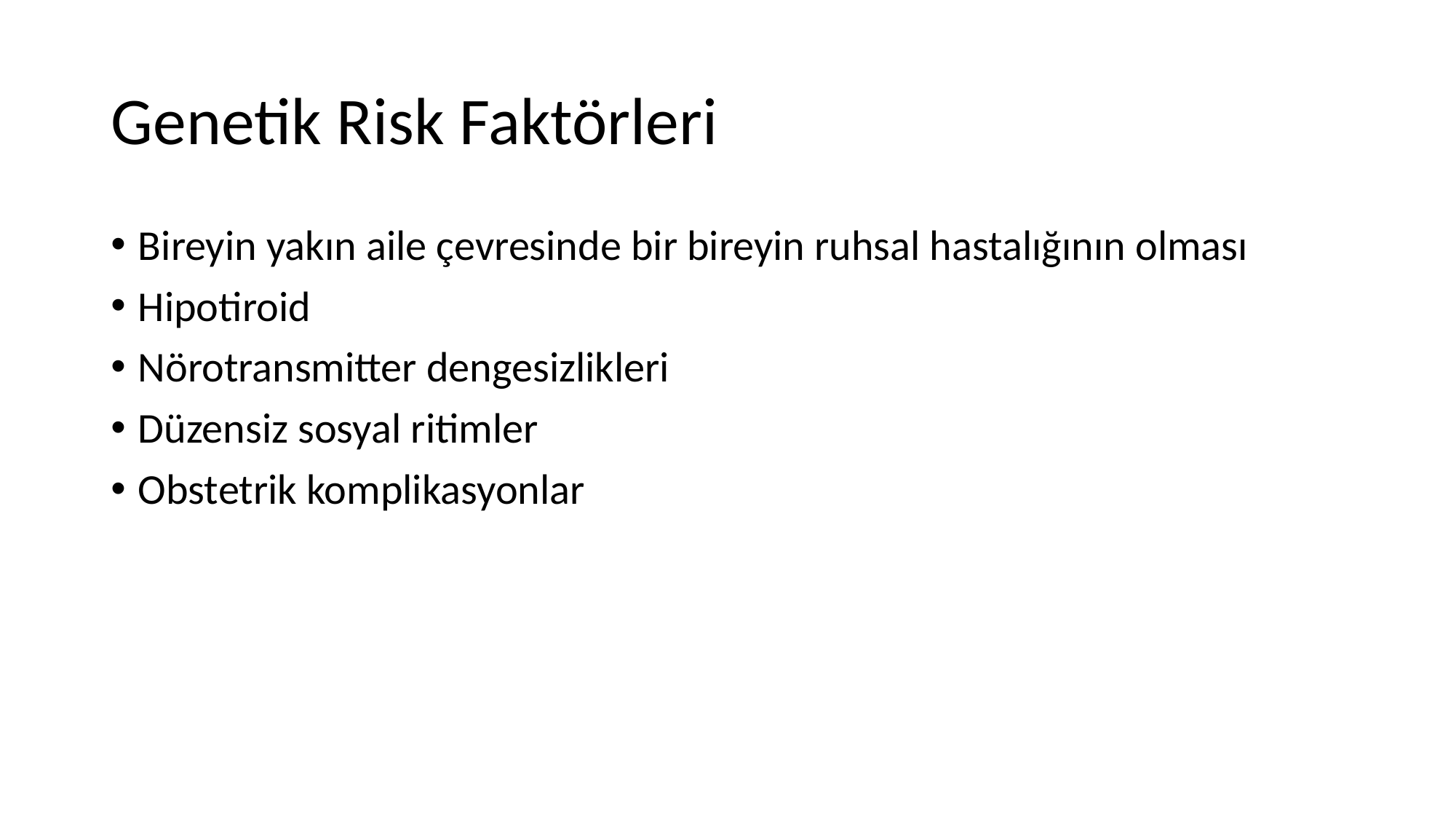

# Genetik Risk Faktörleri
Bireyin yakın aile çevresinde bir bireyin ruhsal hastalığının olması
Hipotiroid
Nörotransmitter dengesizlikleri
Düzensiz sosyal ritimler
Obstetrik komplikasyonlar